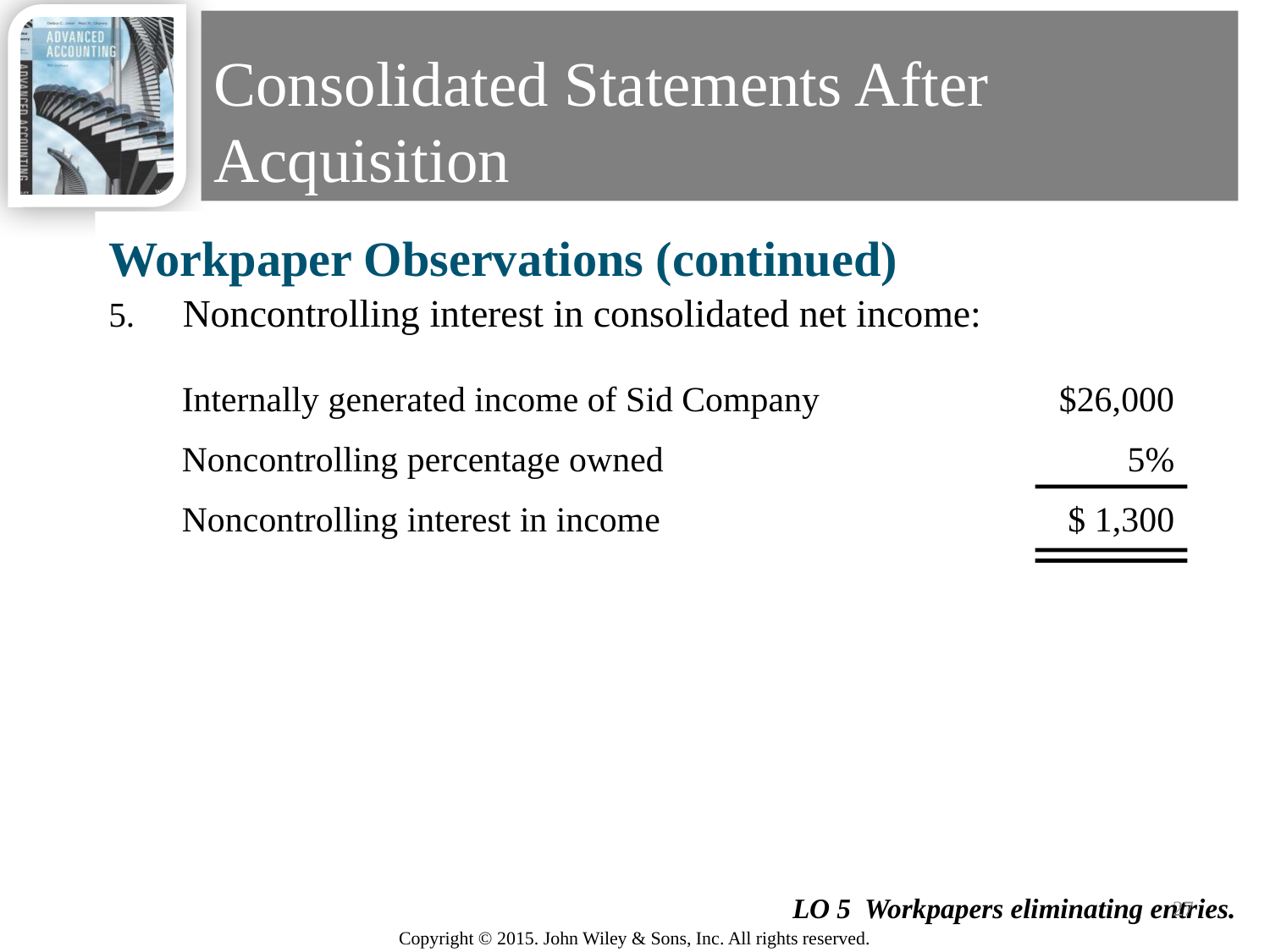

# Consolidated Statements After Acquisition
Workpaper Observations (continued)
Noncontrolling interest in consolidated net income:
Internally generated income of Sid Company	$26,000
Noncontrolling percentage owned	5%
Noncontrolling interest in income	$ 1,300

27
LO 5  Workpapers eliminating entries.